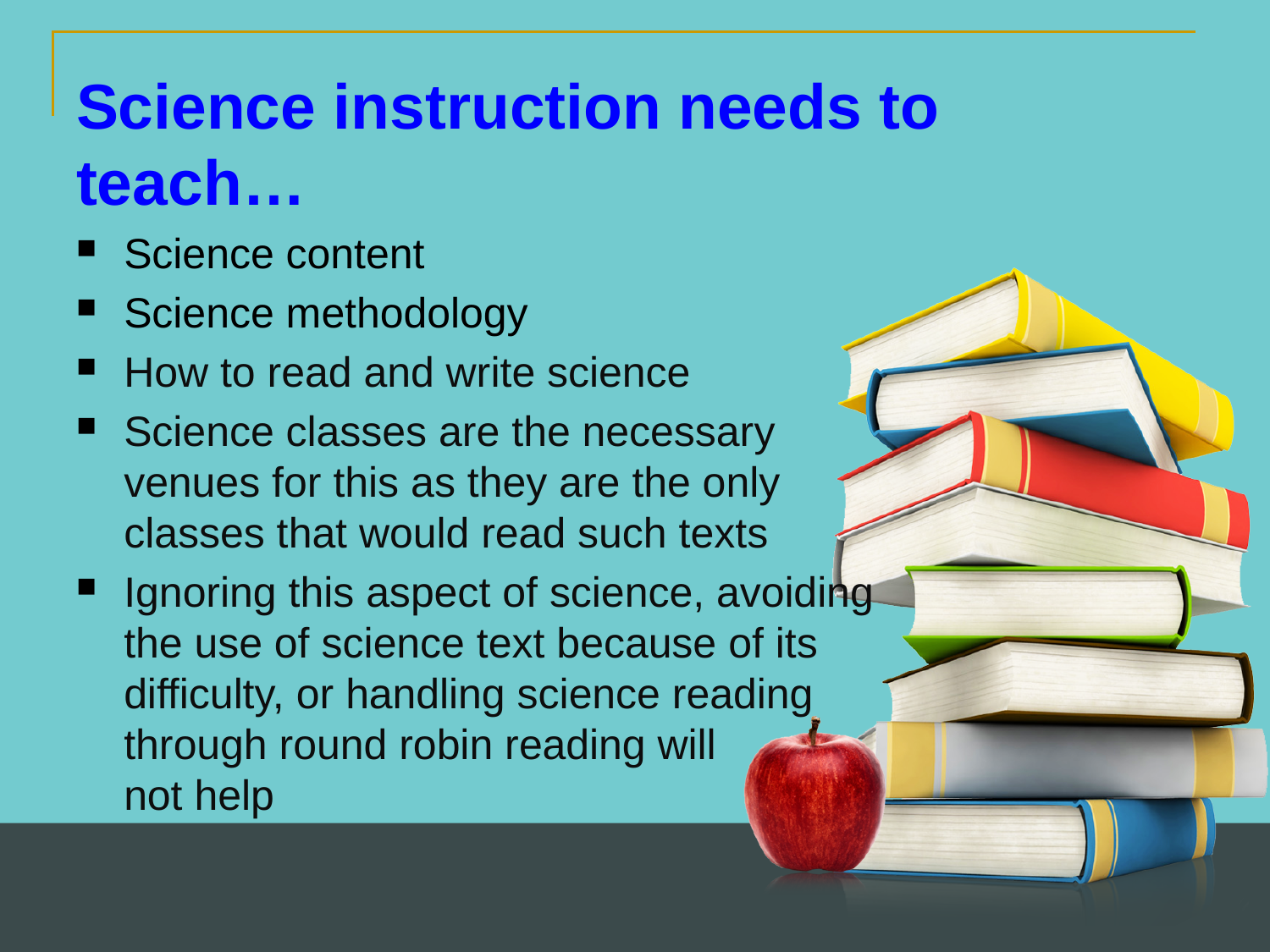

Science instruction needs to teach…
Science content
Science methodology
How to read and write science
Science classes are the necessary                           venues for this as they are the only                    classes that would read such texts
Ignoring this aspect of science, avoiding                    the use of science text because of its                 difficulty, or handling science reading                             through round robin reading will                                  not help